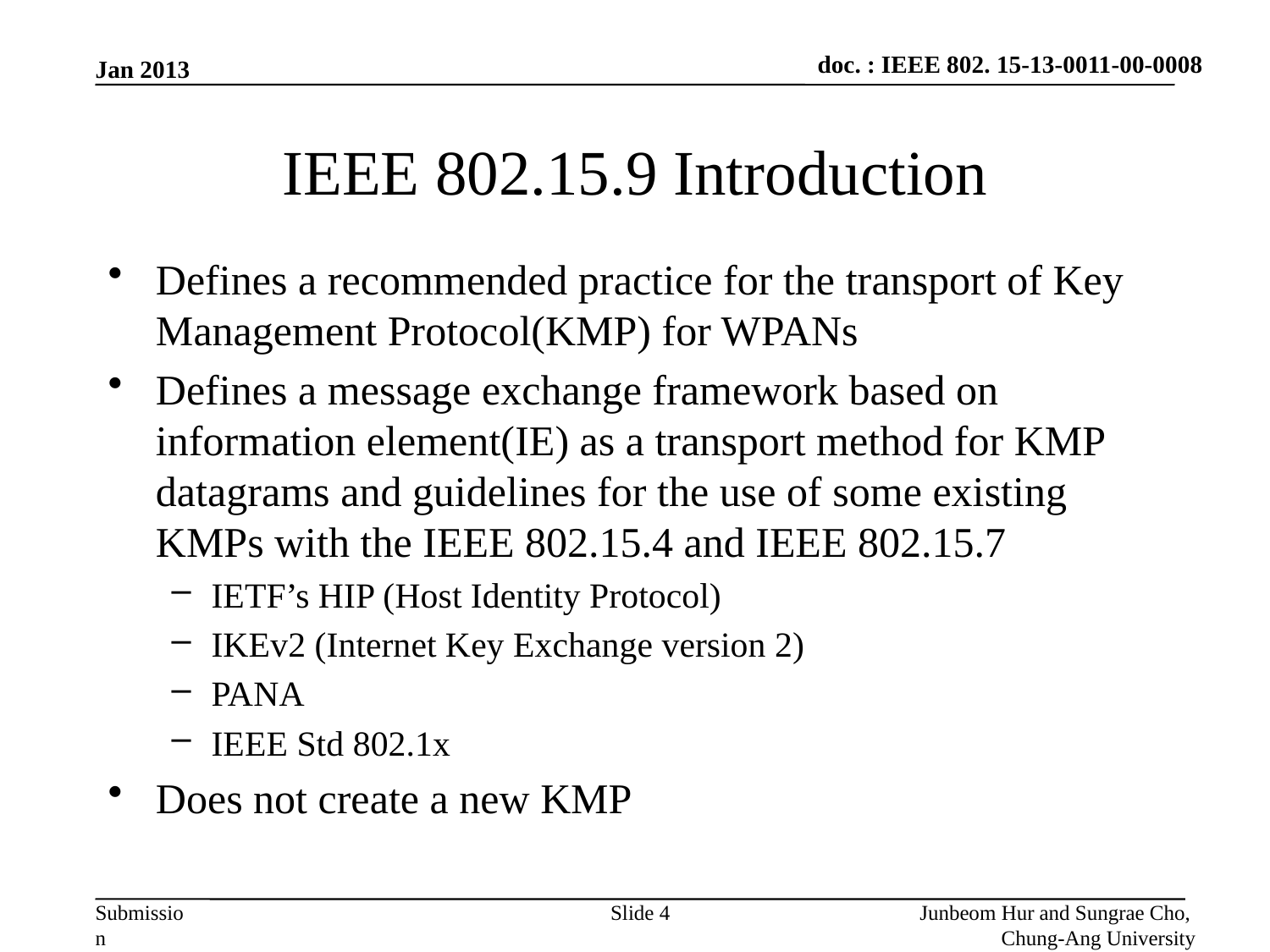

Jan 2013
# IEEE 802.15.9 Introduction
Defines a recommended practice for the transport of Key Management Protocol(KMP) for WPANs
Defines a message exchange framework based on information element(IE) as a transport method for KMP datagrams and guidelines for the use of some existing KMPs with the IEEE 802.15.4 and IEEE 802.15.7
IETF’s HIP (Host Identity Protocol)
IKEv2 (Internet Key Exchange version 2)
PANA
IEEE Std 802.1x
Does not create a new KMP
Slide 4
Junbeom Hur and Sungrae Cho,
Chung-Ang University